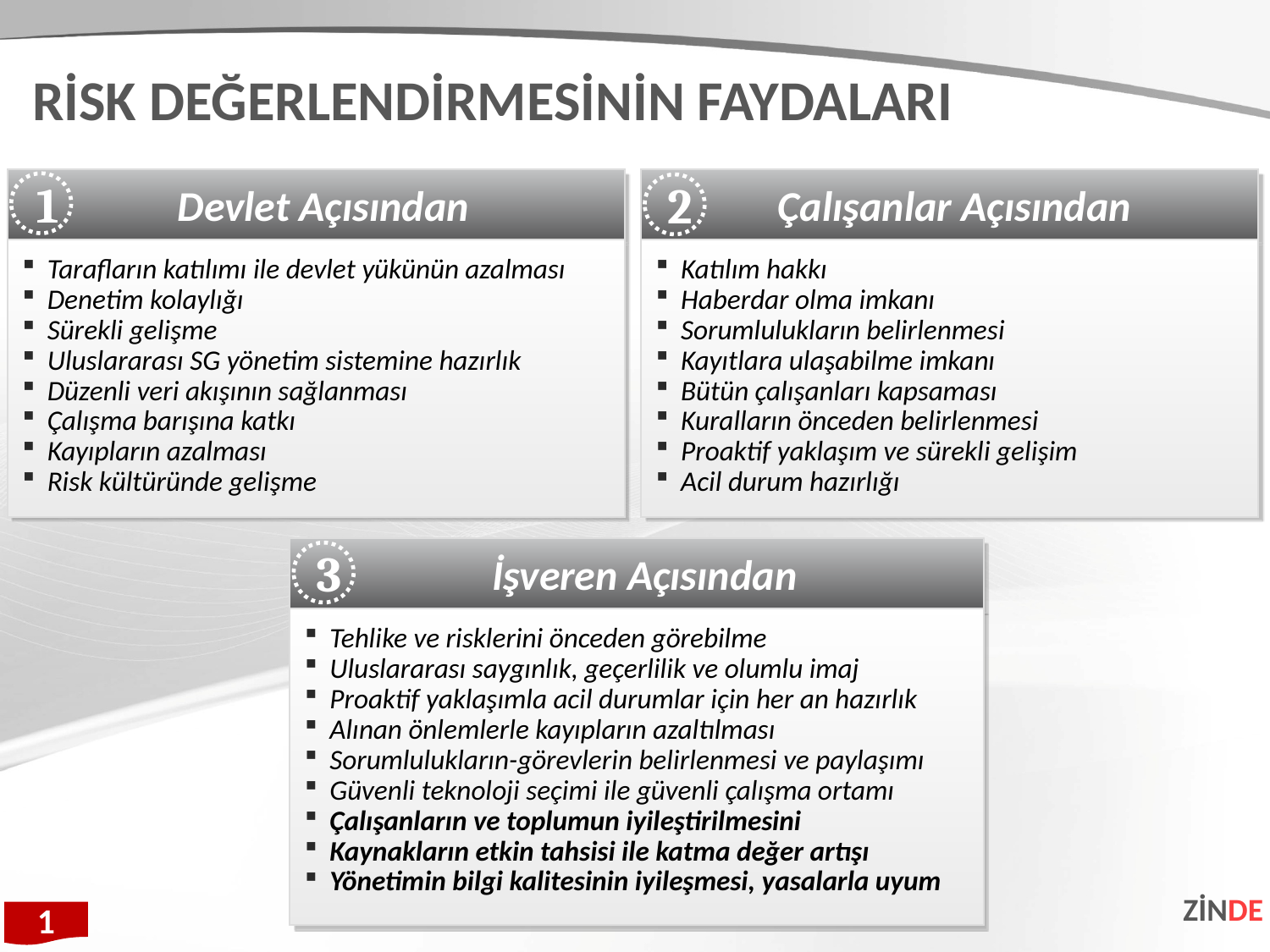

RİSK DEĞERLENDİRMESİNİN FAYDALARI

Devlet Açısından
Çalışanlar Açısından
1
2
Tarafların katılımı ile devlet yükünün azalması
Denetim kolaylığı
Sürekli gelişme
Uluslararası SG yönetim sistemine hazırlık
Düzenli veri akışının sağlanması
Çalışma barışına katkı
Kayıpların azalması
Risk kültüründe gelişme
Katılım hakkı
Haberdar olma imkanı
Sorumlulukların belirlenmesi
Kayıtlara ulaşabilme imkanı
Bütün çalışanları kapsaması
Kuralların önceden belirlenmesi
Proaktif yaklaşım ve sürekli gelişim
Acil durum hazırlığı
İşveren Açısından
3
Tehlike ve risklerini önceden görebilme
Uluslararası saygınlık, geçerlilik ve olumlu imaj
Proaktif yaklaşımla acil durumlar için her an hazırlık
Alınan önlemlerle kayıpların azaltılması
Sorumlulukların-görevlerin belirlenmesi ve paylaşımı
Güvenli teknoloji seçimi ile güvenli çalışma ortamı
Çalışanların ve toplumun iyileştirilmesini
Kaynakların etkin tahsisi ile katma değer artışı
Yönetimin bilgi kalitesinin iyileşmesi, yasalarla uyum
ZİNDE
1